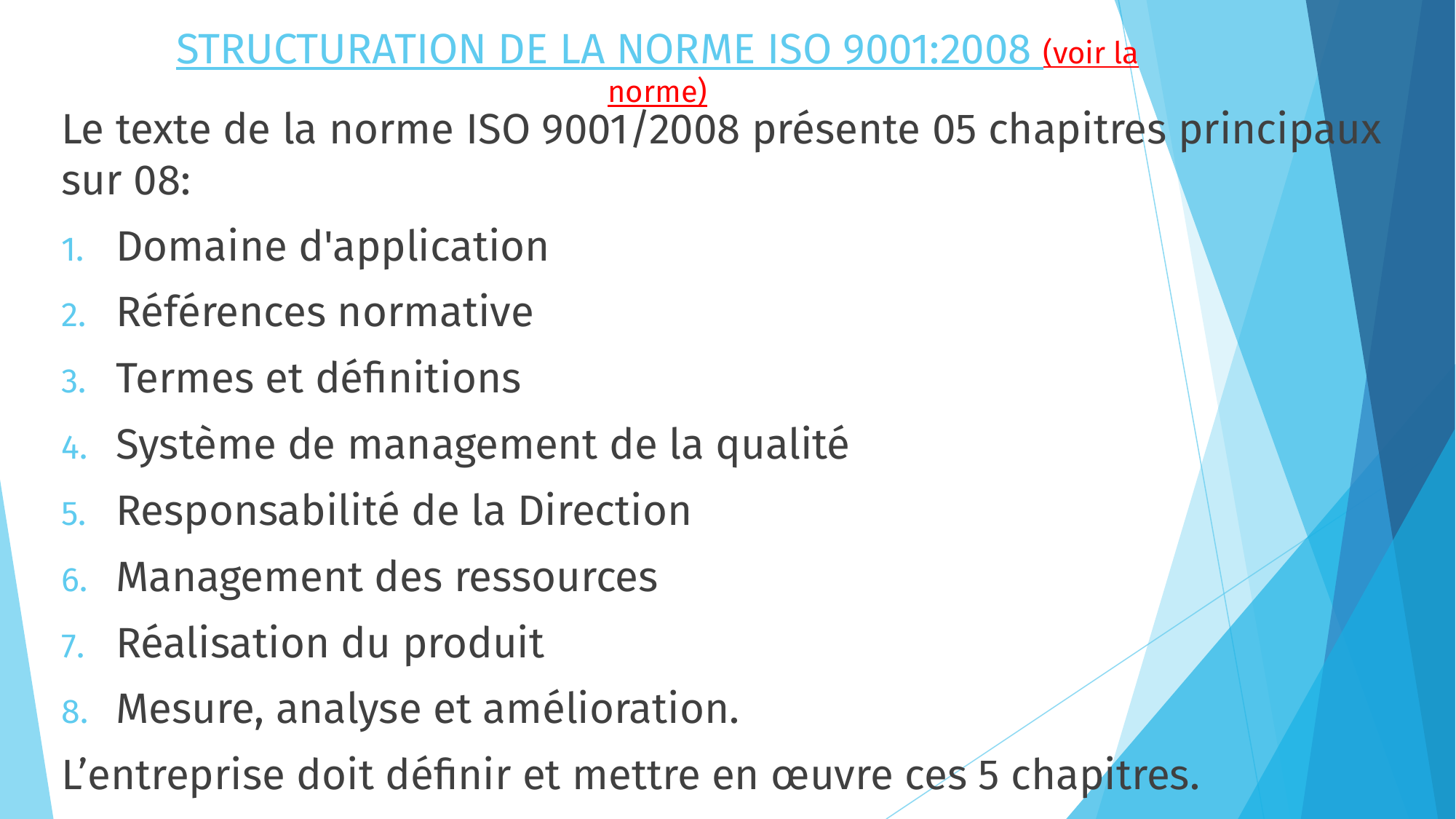

# STRUCTURATION DE LA NORME ISO 9001:2008 (voir la norme)
Le texte de la norme ISO 9001/2008 présente 05 chapitres principaux  sur 08:
Domaine d'application
Références normative
Termes et définitions
Système de management de la qualité
Responsabilité de la Direction
Management des ressources
Réalisation du produit
Mesure, analyse et amélioration.
L’entreprise doit définir et mettre en œuvre ces 5 chapitres.